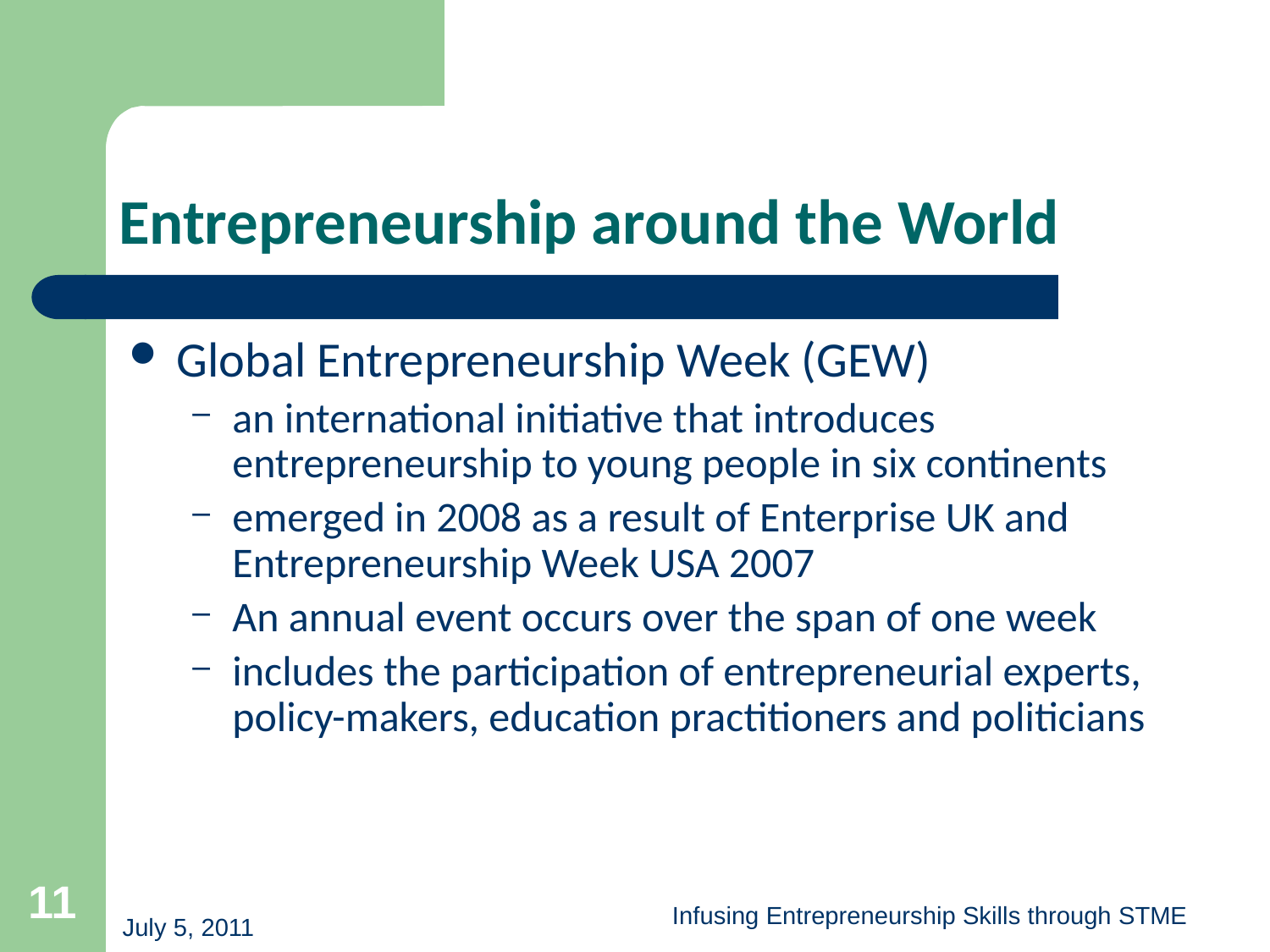

# Entrepreneurship around the World
Global Entrepreneurship Week (GEW)
an international initiative that introduces entrepreneurship to young people in six continents
emerged in 2008 as a result of Enterprise UK and Entrepreneurship Week USA 2007
An annual event occurs over the span of one week
includes the participation of entrepreneurial experts, policy-makers, education practitioners and politicians
11
Infusing Entrepreneurship Skills through STME
July 5, 2011